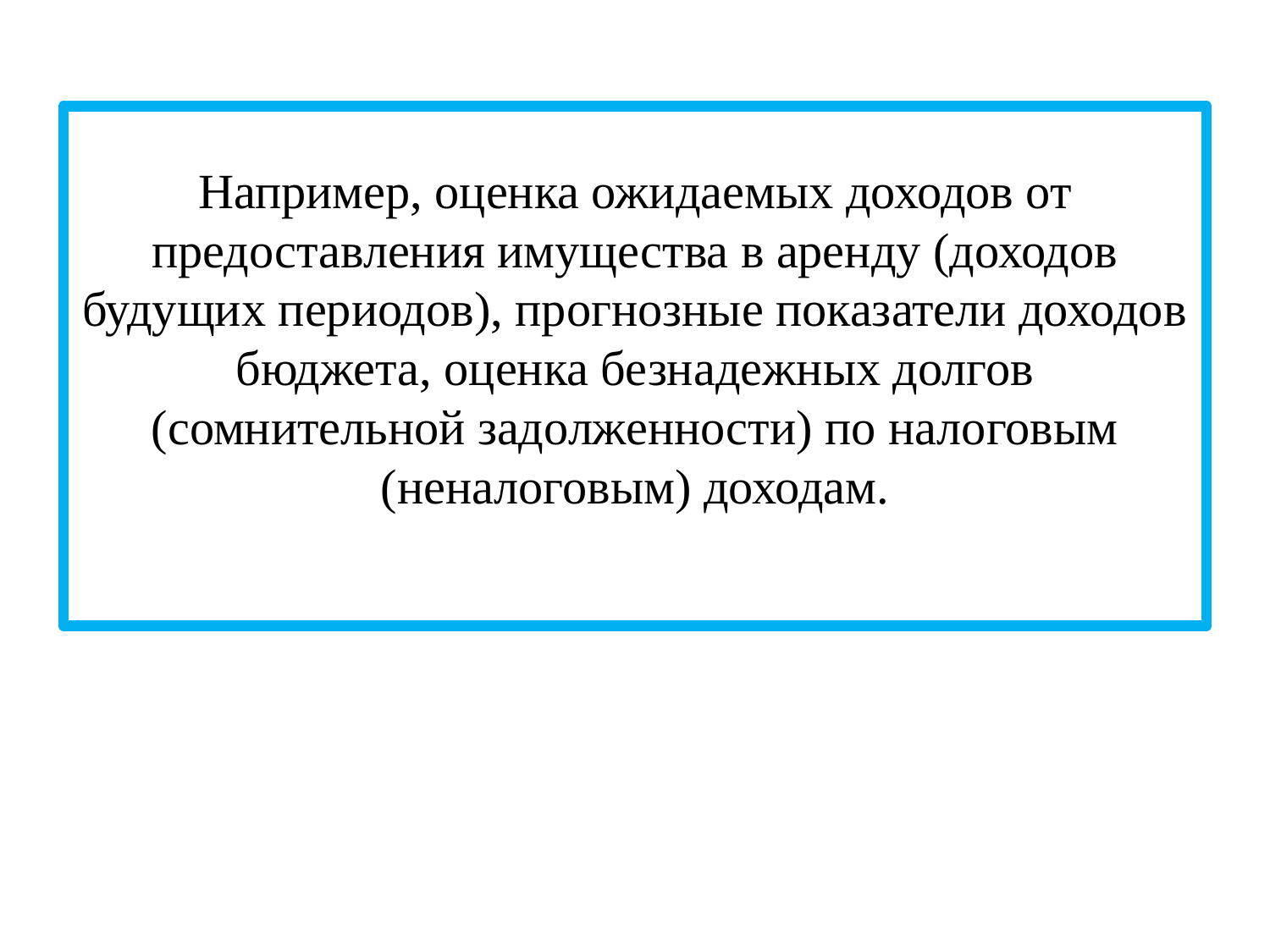

# Например, оценка ожидаемых доходов от предоставления имущества в аренду (доходов будущих периодов), прогнозные показатели доходов бюджета, оценка безнадежных долгов (сомнительной задолженности) по налоговым (неналоговым) доходам.